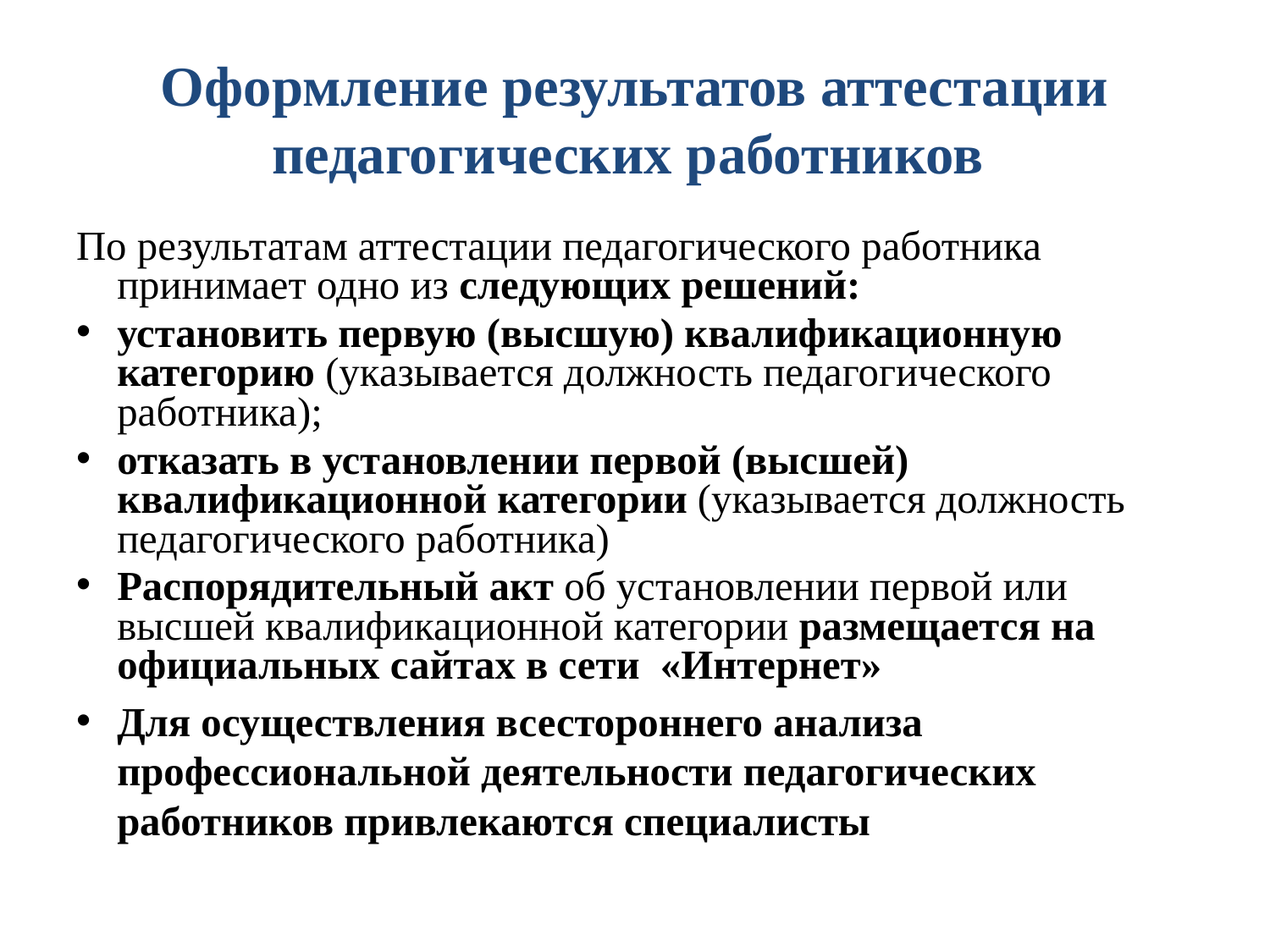

# Оформление результатов аттестации педагогических работников
По результатам аттестации педагогического работника принимает одно из следующих решений:
установить первую (высшую) квалификационную категорию (указывается должность педагогического работника);
отказать в установлении первой (высшей) квалификационной категории (указывается должность педагогического работника)
Распорядительный акт об установлении первой или высшей квалификационной категории размещается на официальных сайтах в сети  «Интернет»
Для осуществления всестороннего анализа профессиональной деятельности педагогических работников привлекаются специалисты